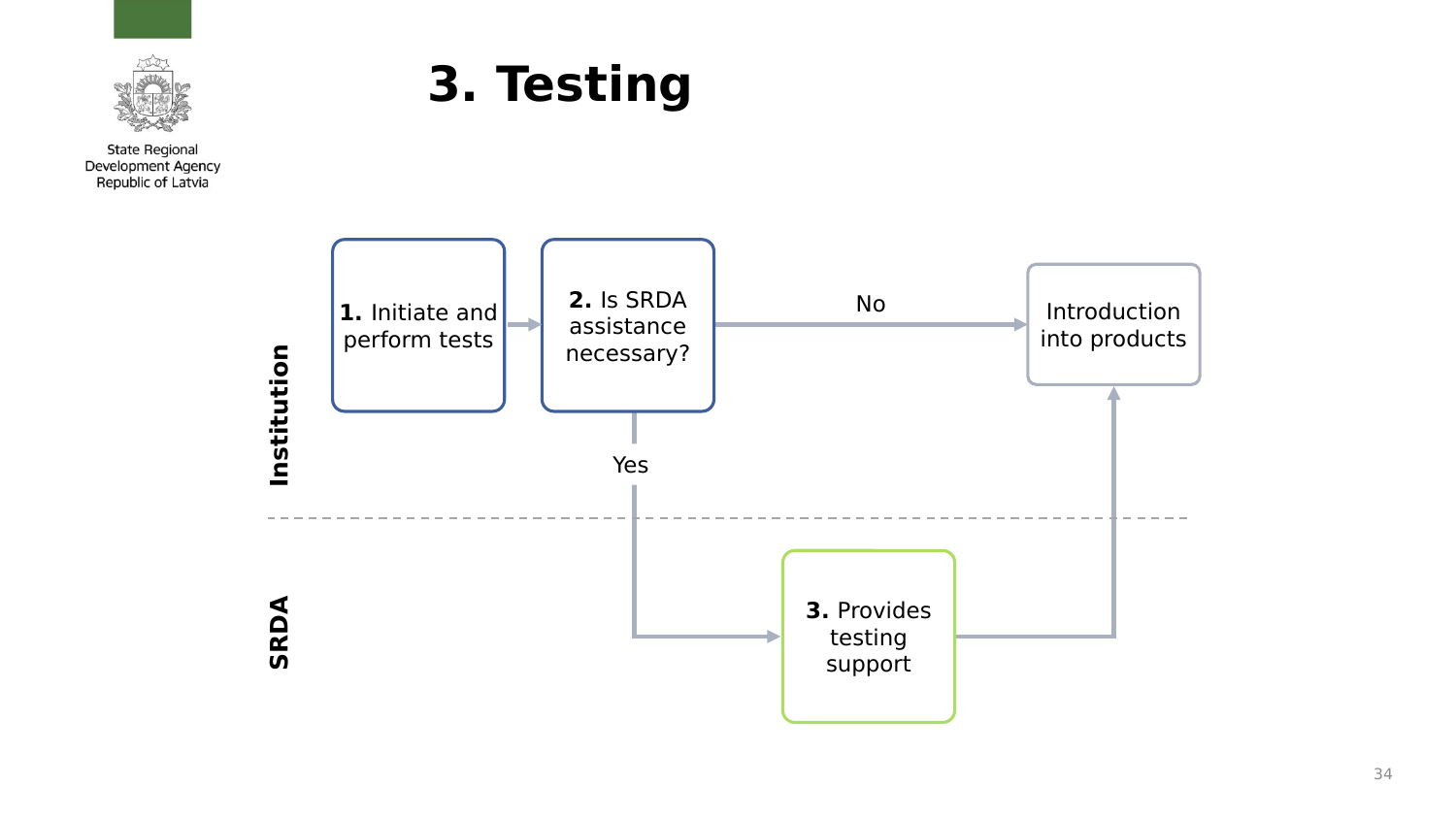

3. Testing
1. Initiate and perform tests
2. Is SRDA assistance necessary?
Introduction into products
No
Institution
Yes
3. Provides testing support
SRDA
34